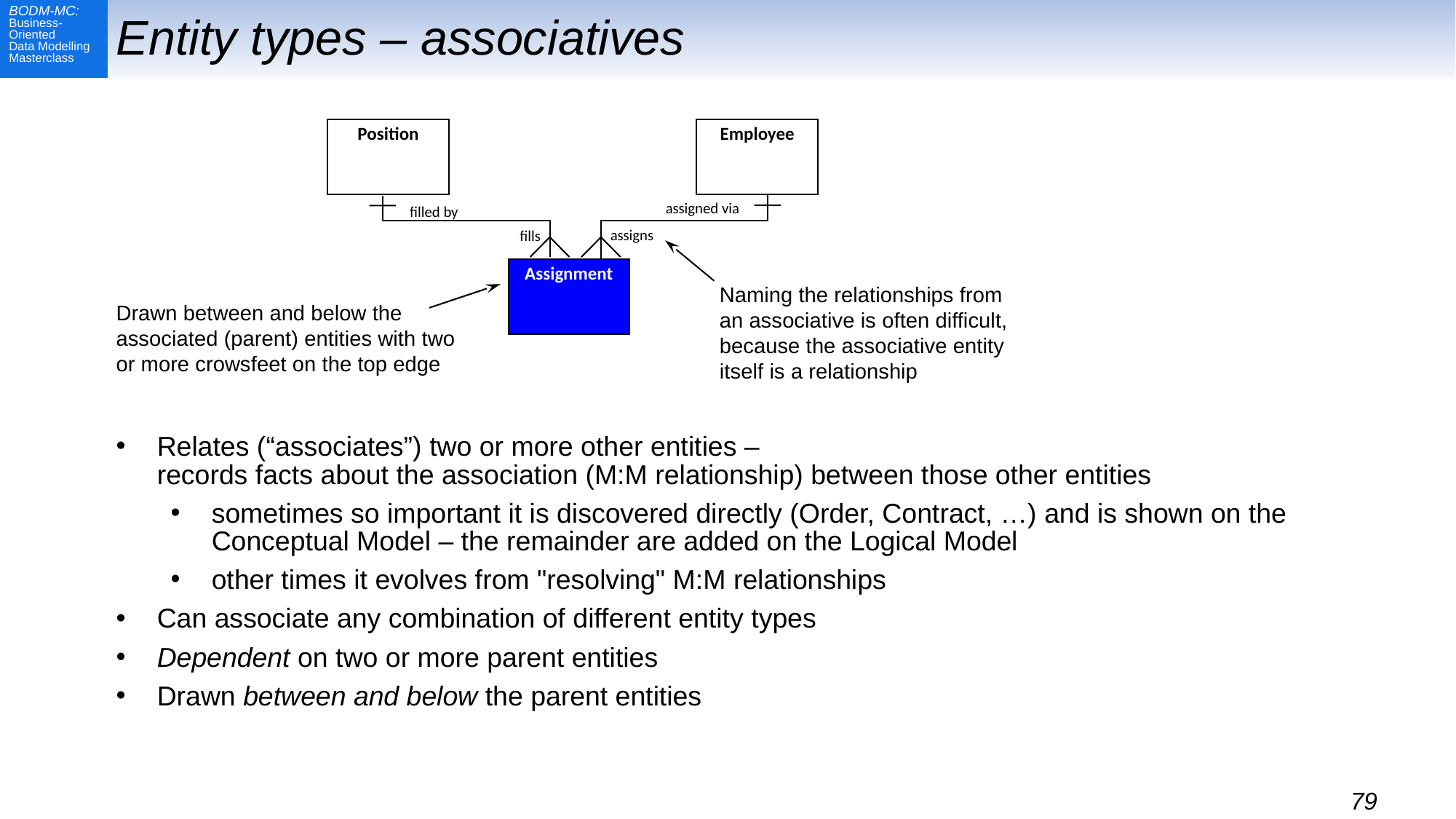

# Entity types – associatives
Position
Employee

assigned via

filled by

assigns
fills

Naming the relationships from an associative is often difficult, because the associative entity itself is a relationship
Assignment

Drawn between and below the associated (parent) entities with two or more crowsfeet on the top edge
Relates (“associates”) two or more other entities –
records facts about the association (M:M relationship) between those other entities
sometimes so important it is discovered directly (Order, Contract, …) and is shown on the Conceptual Model – the remainder are added on the Logical Model
other times it evolves from "resolving" M:M relationships
Can associate any combination of different entity types
Dependent on two or more parent entities
Drawn between and below the parent entities